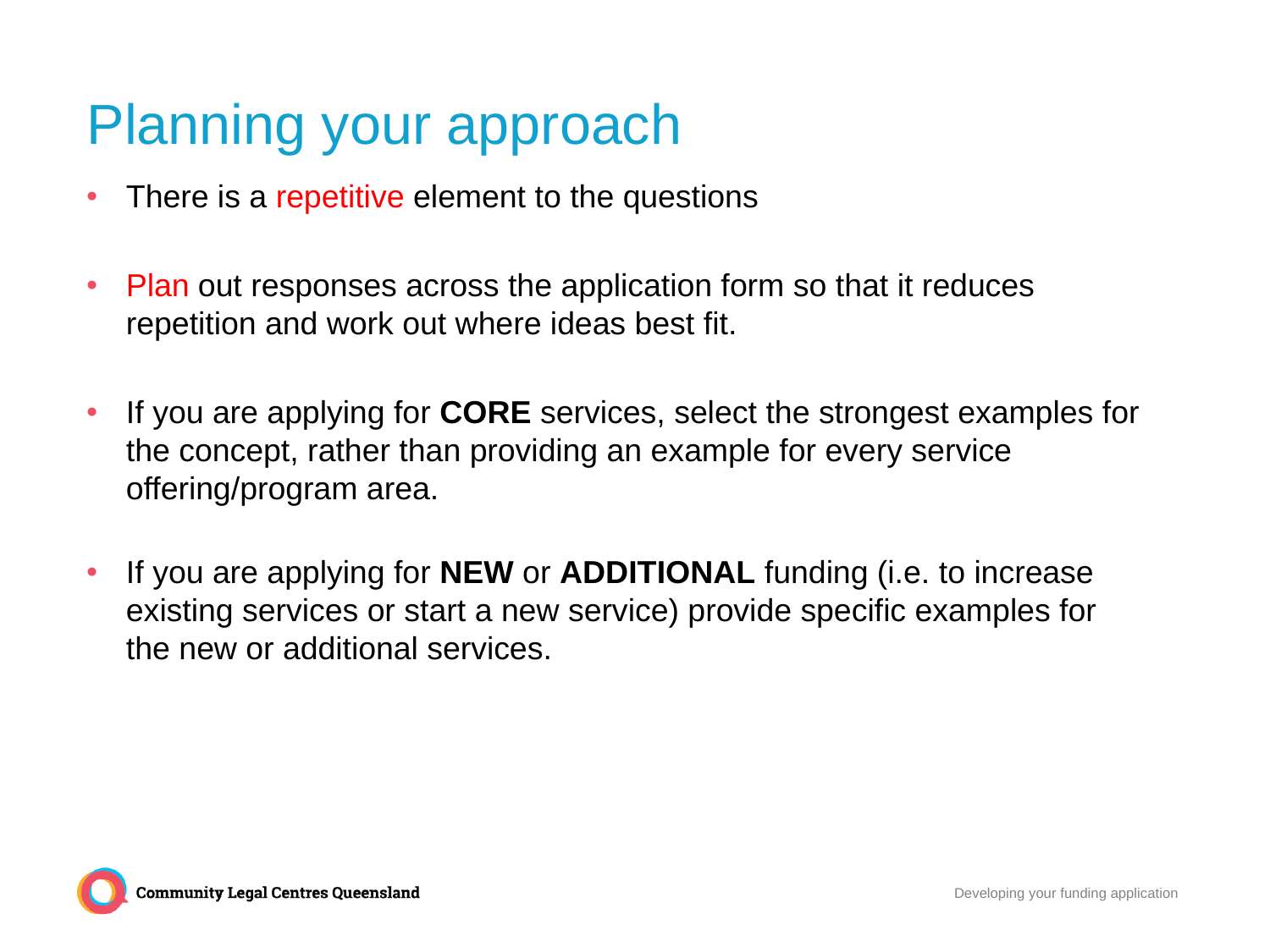

# Planning your approach
There is a repetitive element to the questions

Plan out responses across the application form so that it reduces repetition and work out where ideas best fit.

If you are applying for CORE services, select the strongest examples for the concept, rather than providing an example for every service offering/program area.

If you are applying for NEW or ADDITIONAL funding (i.e. to increase existing services or start a new service) provide specific examples for the new or additional services.

Developing your funding application